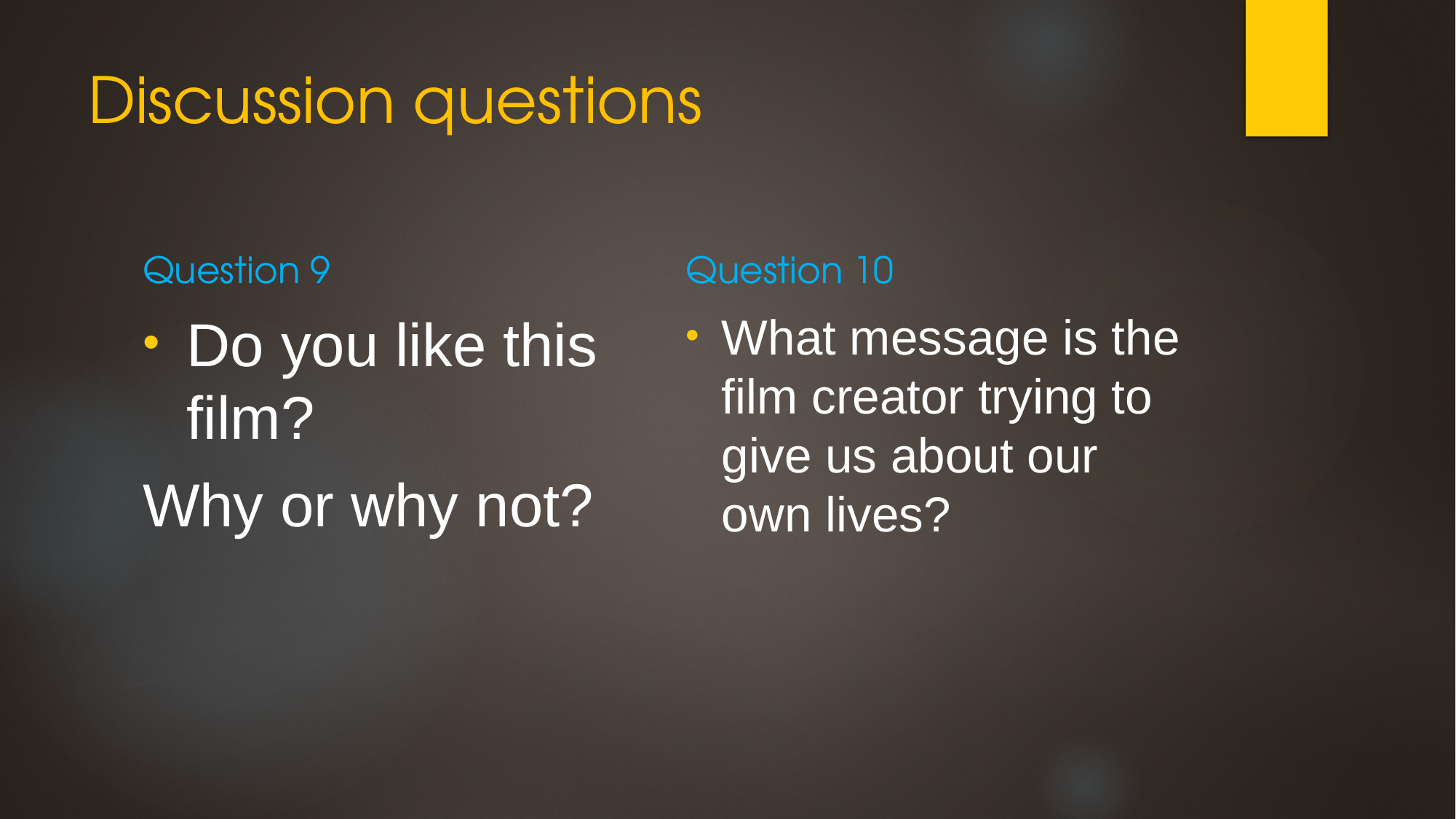

# Discussion questions
Question 9
Question 10
Do you like this film?
Why or why not?
What message is the film creator trying to give us about our own lives?